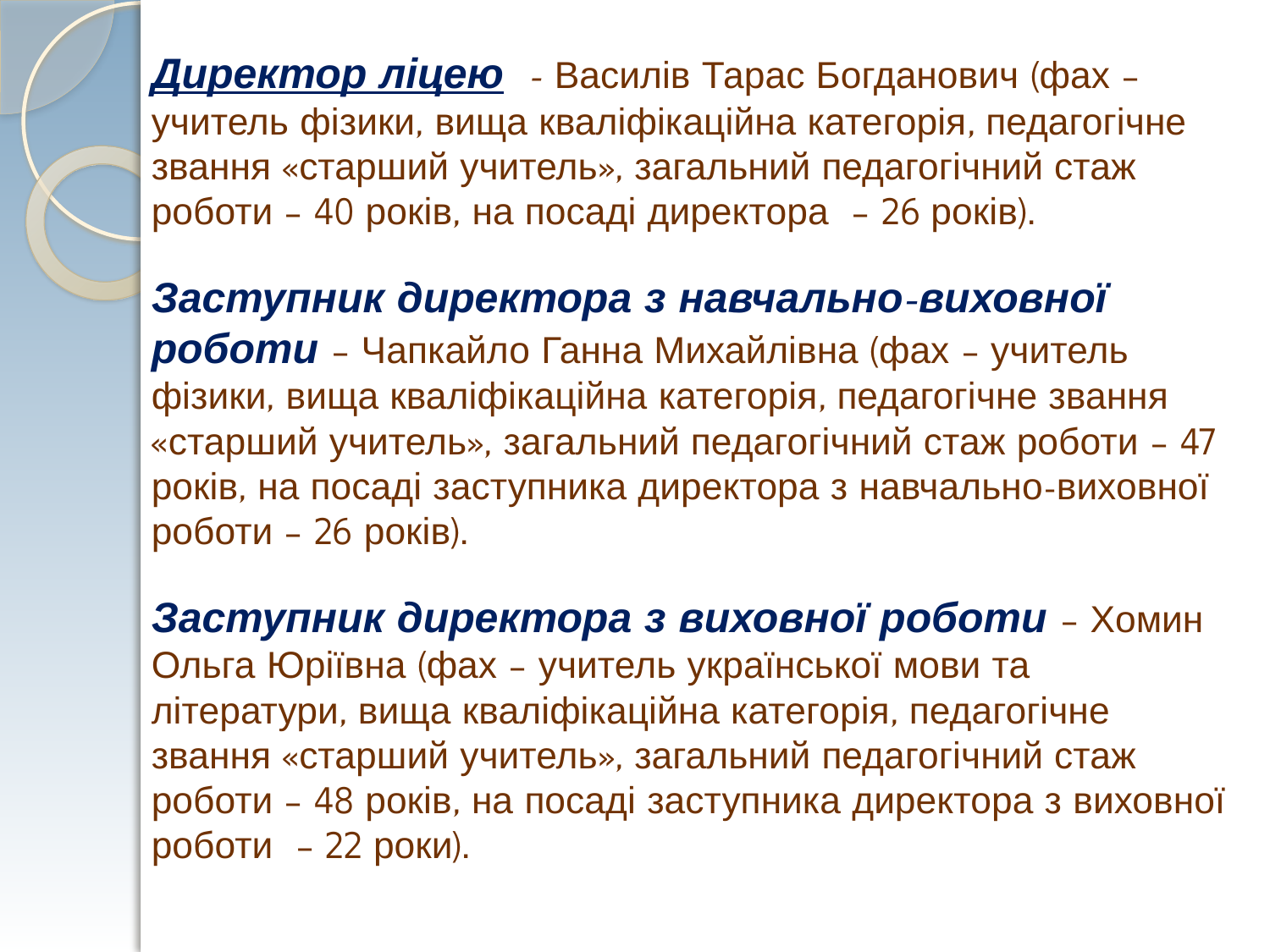

# Директор ліцею  - Василів Тарас Богданович (фах – учитель фізики, вища кваліфікаційна категорія, педагогічне звання «старший учитель», загальний педагогічний стаж роботи – 40 років, на посаді директора  – 26 років). Заступник директора з навчально-виховної роботи – Чапкайло Ганна Михайлівна (фах – учитель фізики, вища кваліфікаційна категорія, педагогічне звання «старший учитель», загальний педагогічний стаж роботи – 47 років, на посаді заступника директора з навчально-виховної роботи – 26 років). Заступник директора з виховної роботи – Хомин Ольга Юріївна (фах – учитель української мови та літератури, вища кваліфікаційна категорія, педагогічне звання «старший учитель», загальний педагогічний стаж роботи – 48 років, на посаді заступника директора з виховної роботи  – 22 роки).